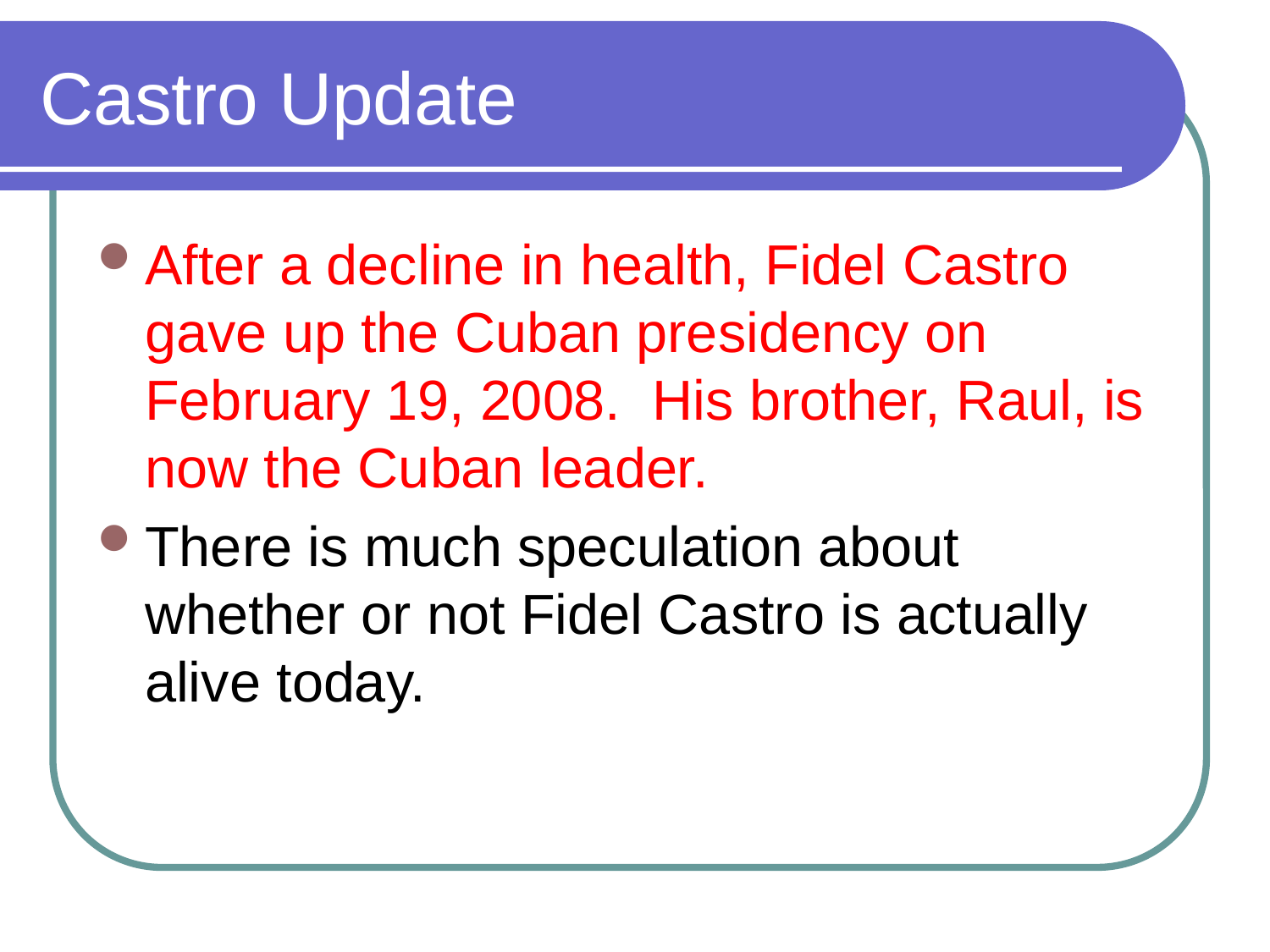

# Castro Update
After a decline in health, Fidel Castro gave up the Cuban presidency on February 19, 2008.  His brother, Raul, is now the Cuban leader.
There is much speculation about whether or not Fidel Castro is actually alive today.